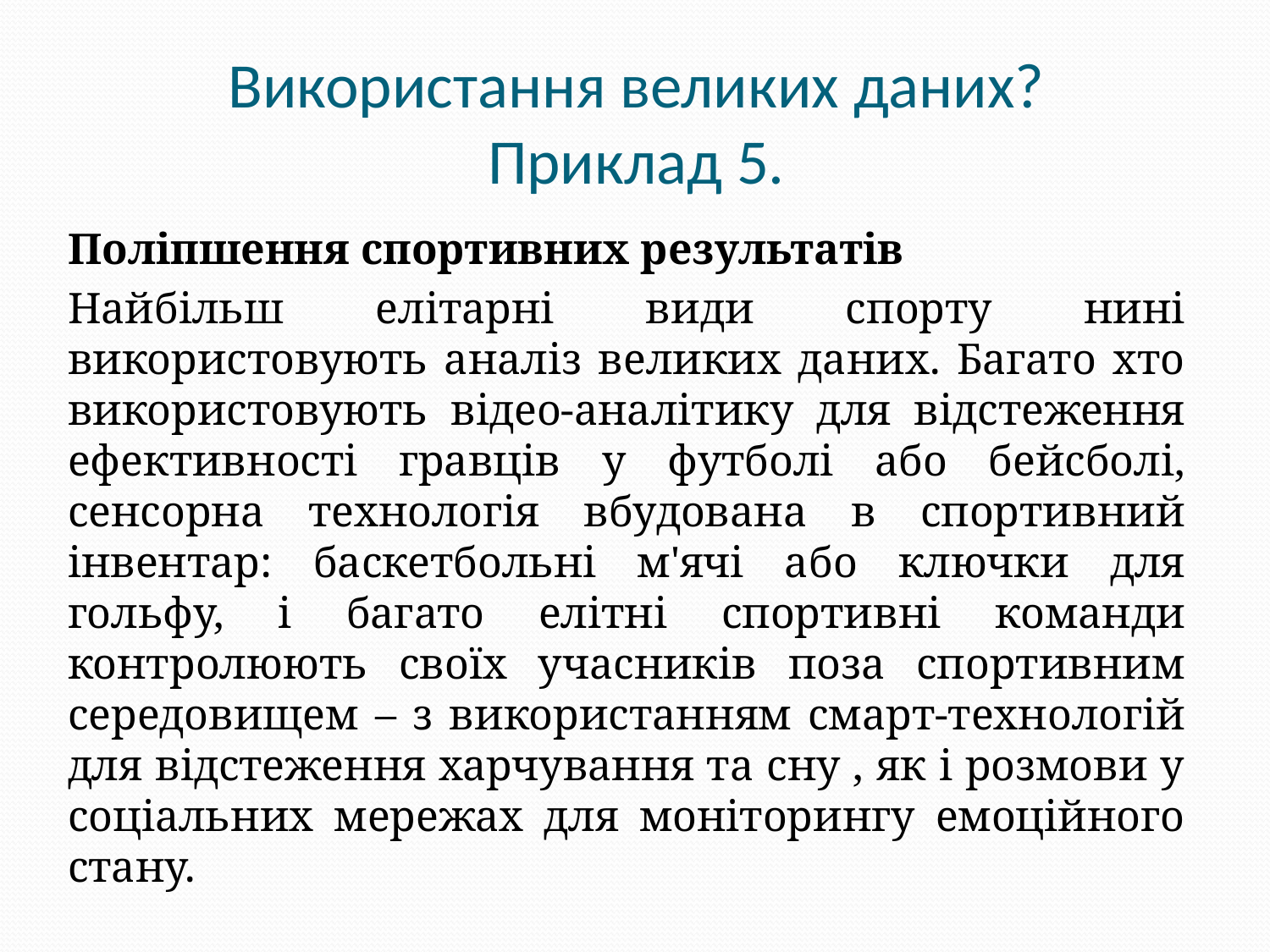

# Використання великих даних? Приклад 5.
Поліпшення спортивних результатів
Найбільш елітарні види спорту нині використовують аналіз великих даних. Багато хто використовують відео-аналітику для відстеження ефективності гравців у футболі або бейсболі, сенсорна технологія вбудована в спортивний інвентар: баскетбольні м'ячі або ключки для гольфу, і багато елітні спортивні команди контролюють своїх учасників поза спортивним середовищем – з використанням смарт-технологій для відстеження харчування та сну , як і розмови у соціальних мережах для моніторингу емоційного стану.